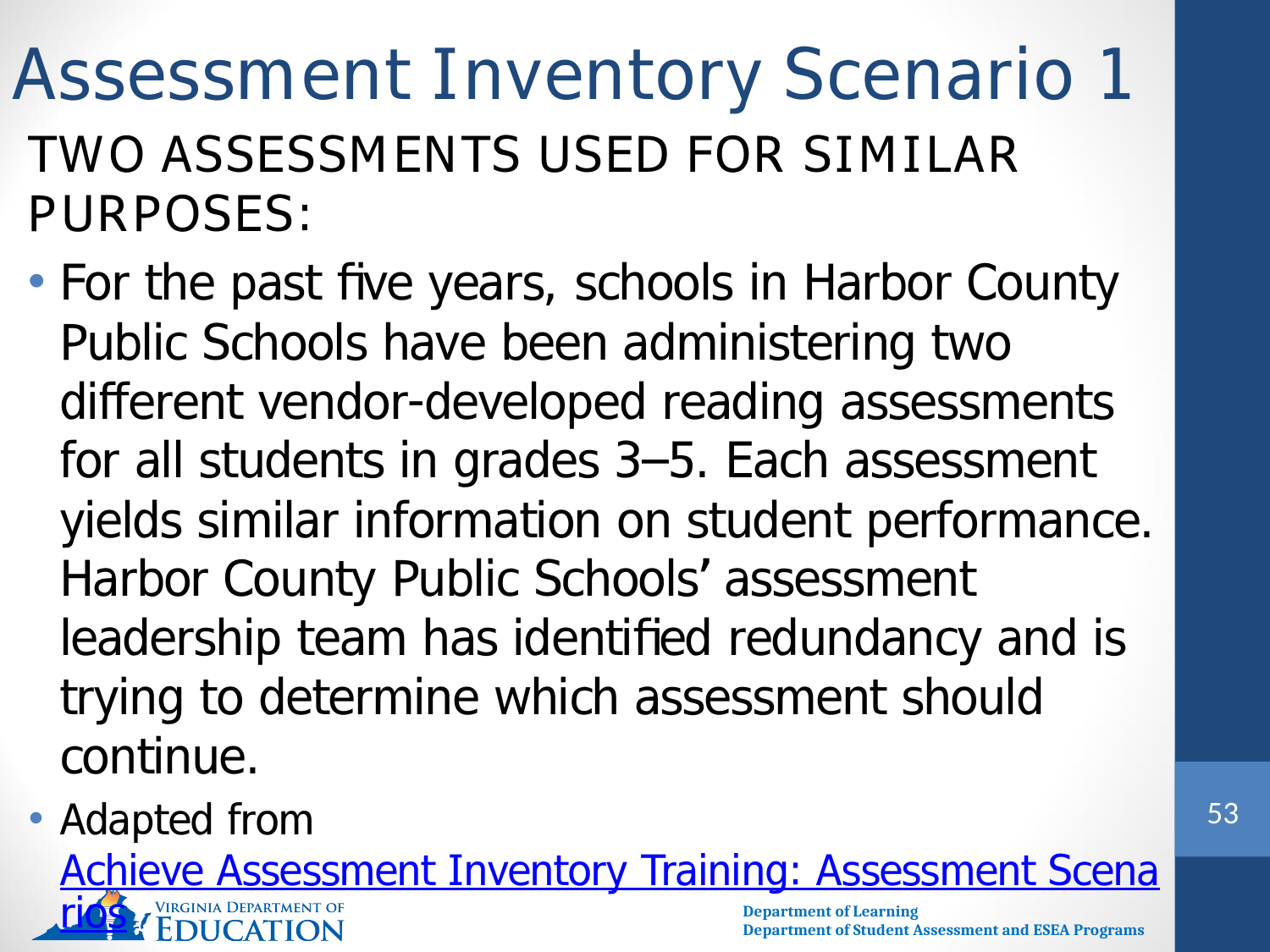

# Assessment Inventory Scenario 1
TWO ASSESSMENTS USED FOR SIMILAR PURPOSES:
For the past five years, schools in Harbor County Public Schools have been administering two different vendor-developed reading assessments for all students in grades 3–5. Each assessment yields similar information on student performance. Harbor County Public Schools’ assessment leadership team has identified redundancy and is trying to determine which assessment should continue.
Adapted from Achieve Assessment Inventory Training: Assessment Scenarios
53